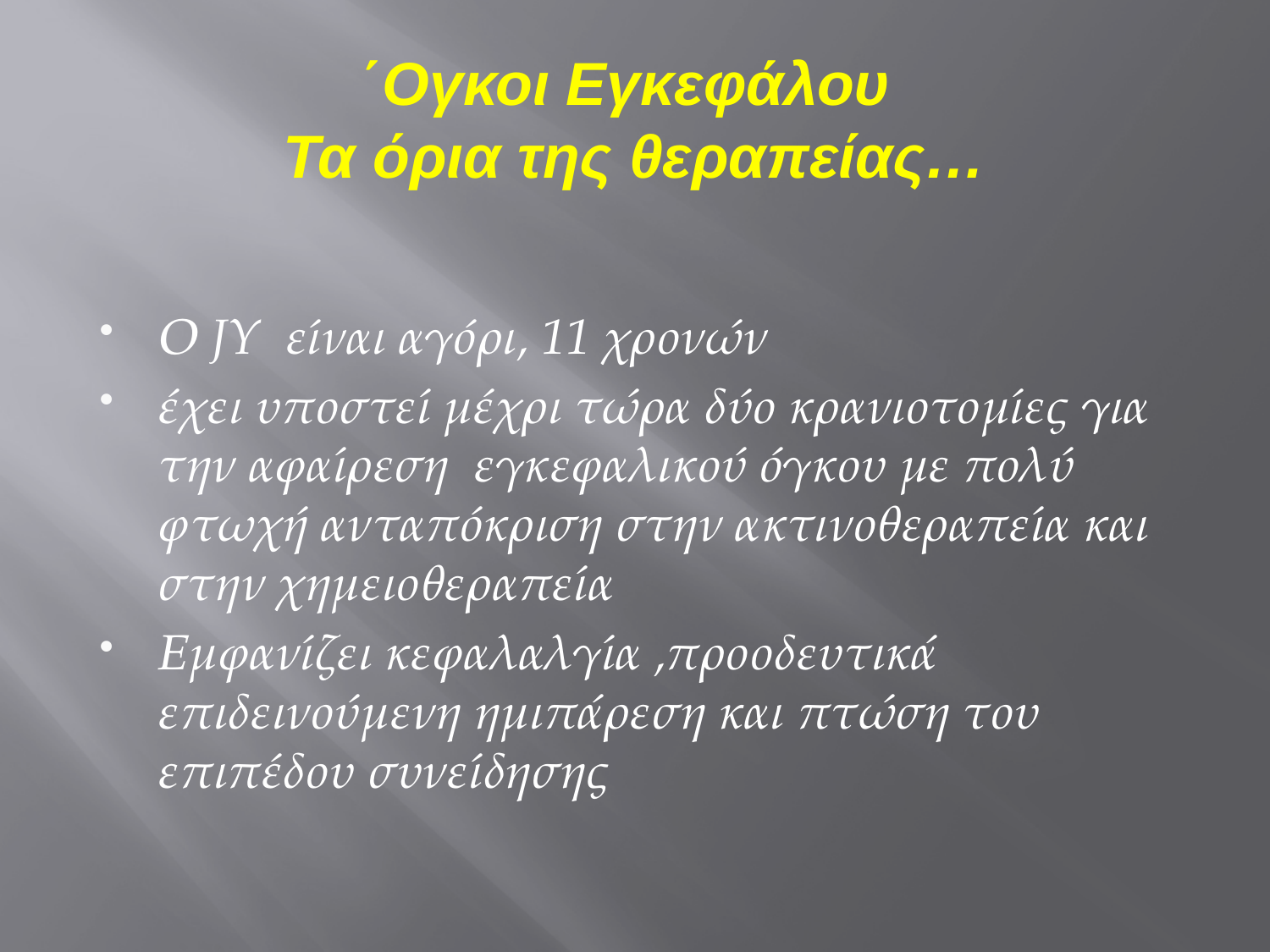

# ΄Ογκοι Εγκεφάλου Τα όρια της θεραπείας…
Ο JY  είναι αγόρι, 11 χρονών
έχει υποστεί μέχρι τώρα δύο κρανιοτομίες για την αφαίρεση  εγκεφαλικού όγκου με πολύ φτωχή ανταπόκριση στην ακτινοθεραπεία και στην χημειοθεραπεία
Εμφανίζει κεφαλαλγία ,προοδευτικά επιδεινούμενη ημιπάρεση και πτώση του επιπέδου συνείδησης